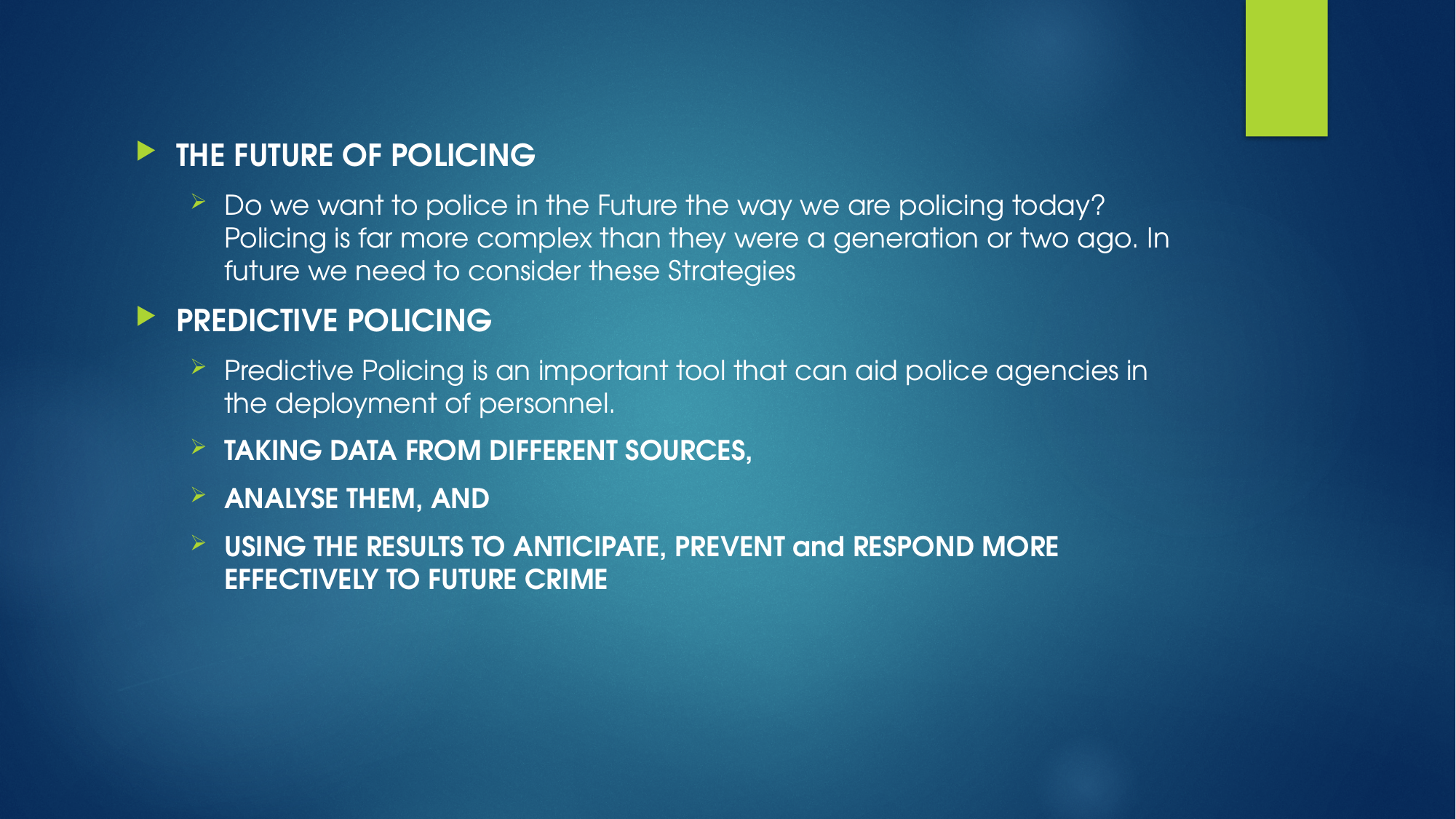

THE FUTURE OF POLICING
Do we want to police in the Future the way we are policing today? Policing is far more complex than they were a generation or two ago. In future we need to consider these Strategies
PREDICTIVE POLICING
Predictive Policing is an important tool that can aid police agencies in the deployment of personnel.
TAKING DATA FROM DIFFERENT SOURCES,
ANALYSE THEM, AND
USING THE RESULTS TO ANTICIPATE, PREVENT and RESPOND MORE EFFECTIVELY TO FUTURE CRIME